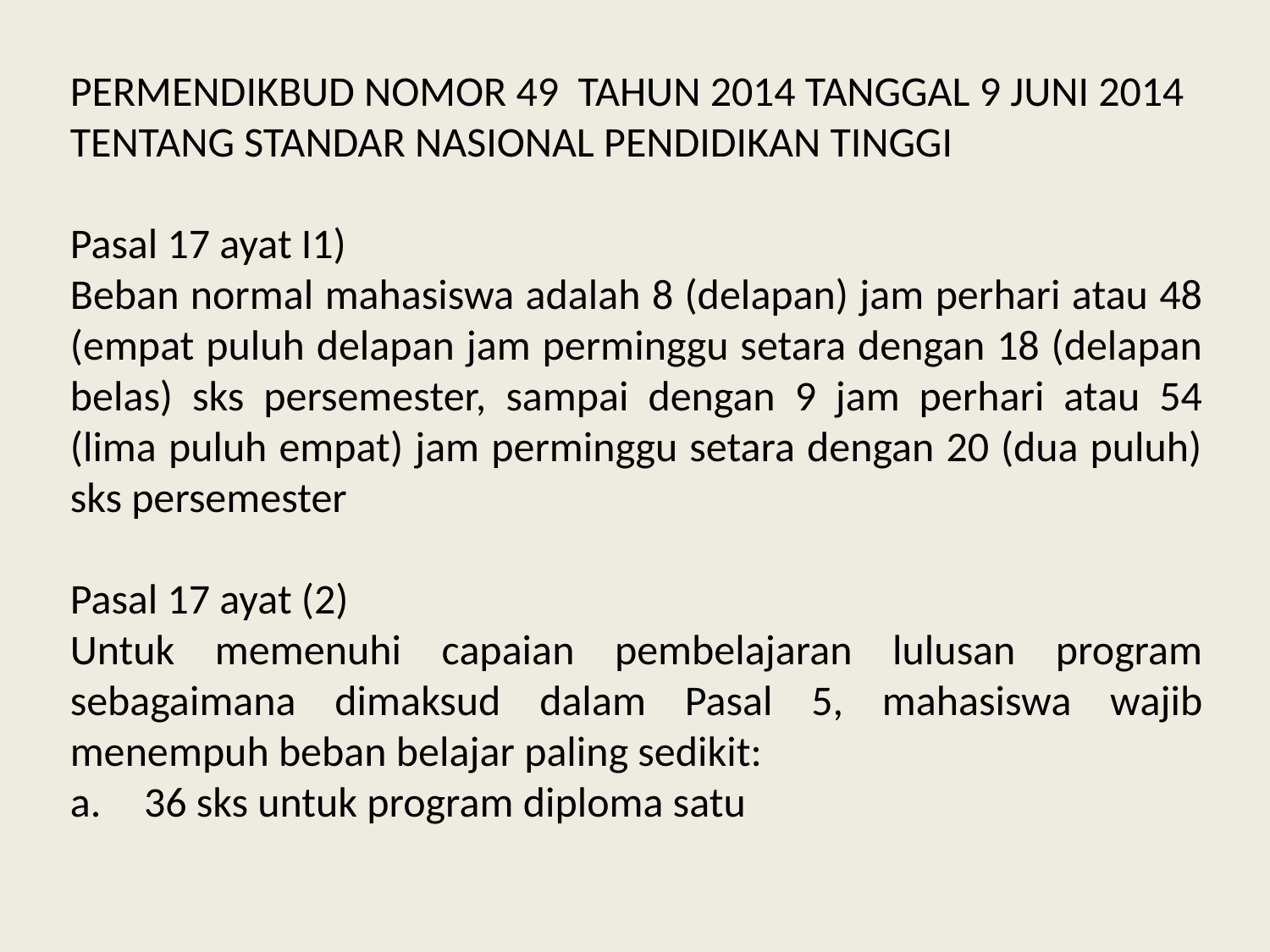

PERMENDIKBUD NOMOR 49  TAHUN 2014 TANGGAL 9 JUNI 2014 TENTANG STANDAR NASIONAL PENDIDIKAN TINGGI

Pasal 17 ayat I1)
Beban normal mahasiswa adalah 8 (delapan) jam perhari atau 48 (empat puluh delapan jam perminggu setara dengan 18 (delapan belas) sks persemester, sampai dengan 9 jam perhari atau 54 (lima puluh empat) jam perminggu setara dengan 20 (dua puluh) sks persemester

Pasal 17 ayat (2)
Untuk memenuhi capaian pembelajaran lulusan program sebagaimana dimaksud dalam Pasal 5, mahasiswa wajib menempuh beban belajar paling sedikit:
36 sks untuk program diploma satu